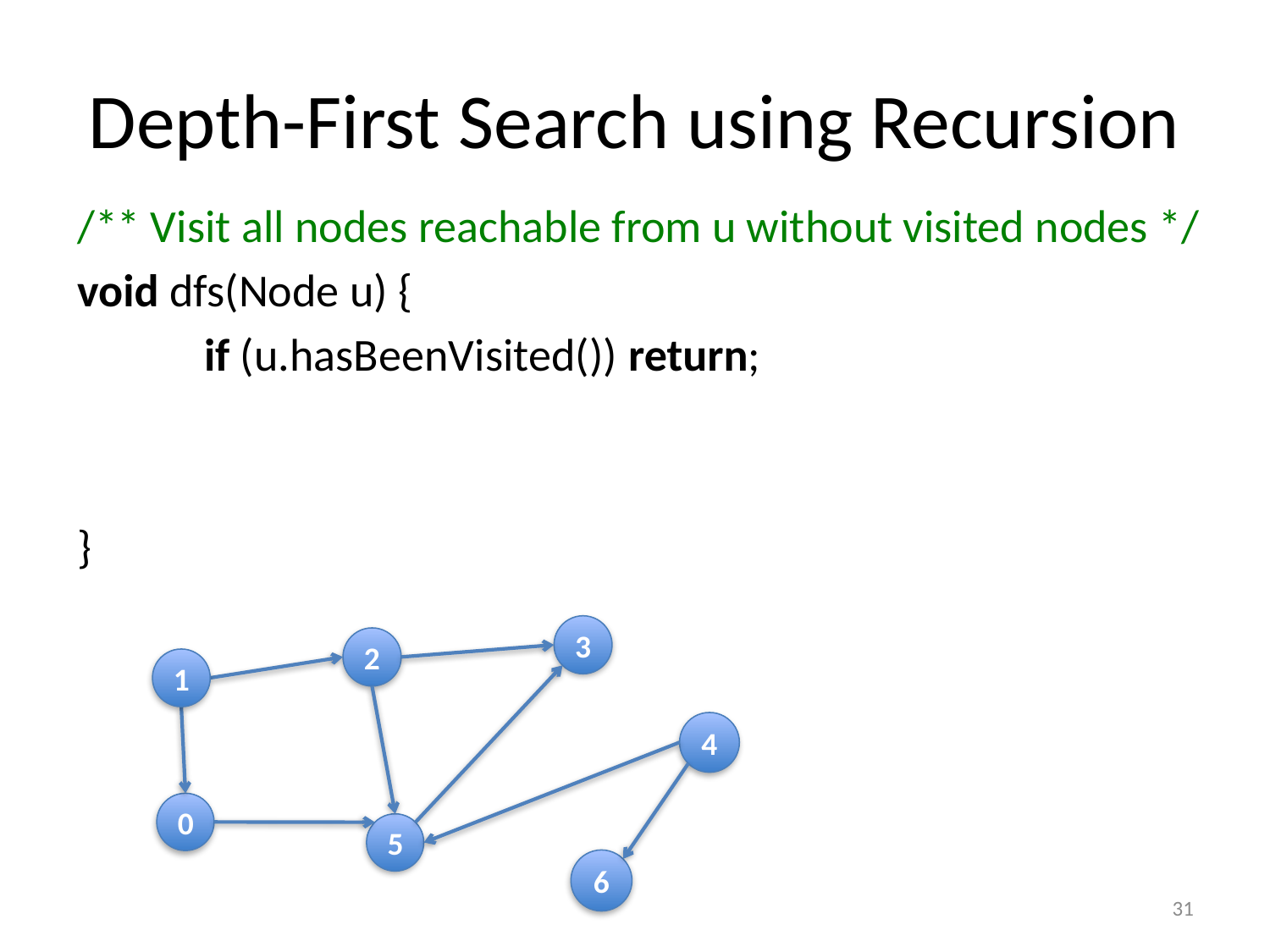

# Depth-First Search using Recursion
/** Visit all nodes reachable from u without visited nodes */
void dfs(Node u) {
	if (u.hasBeenVisited()) return;

}
3
2
1
4
0
5
6
31